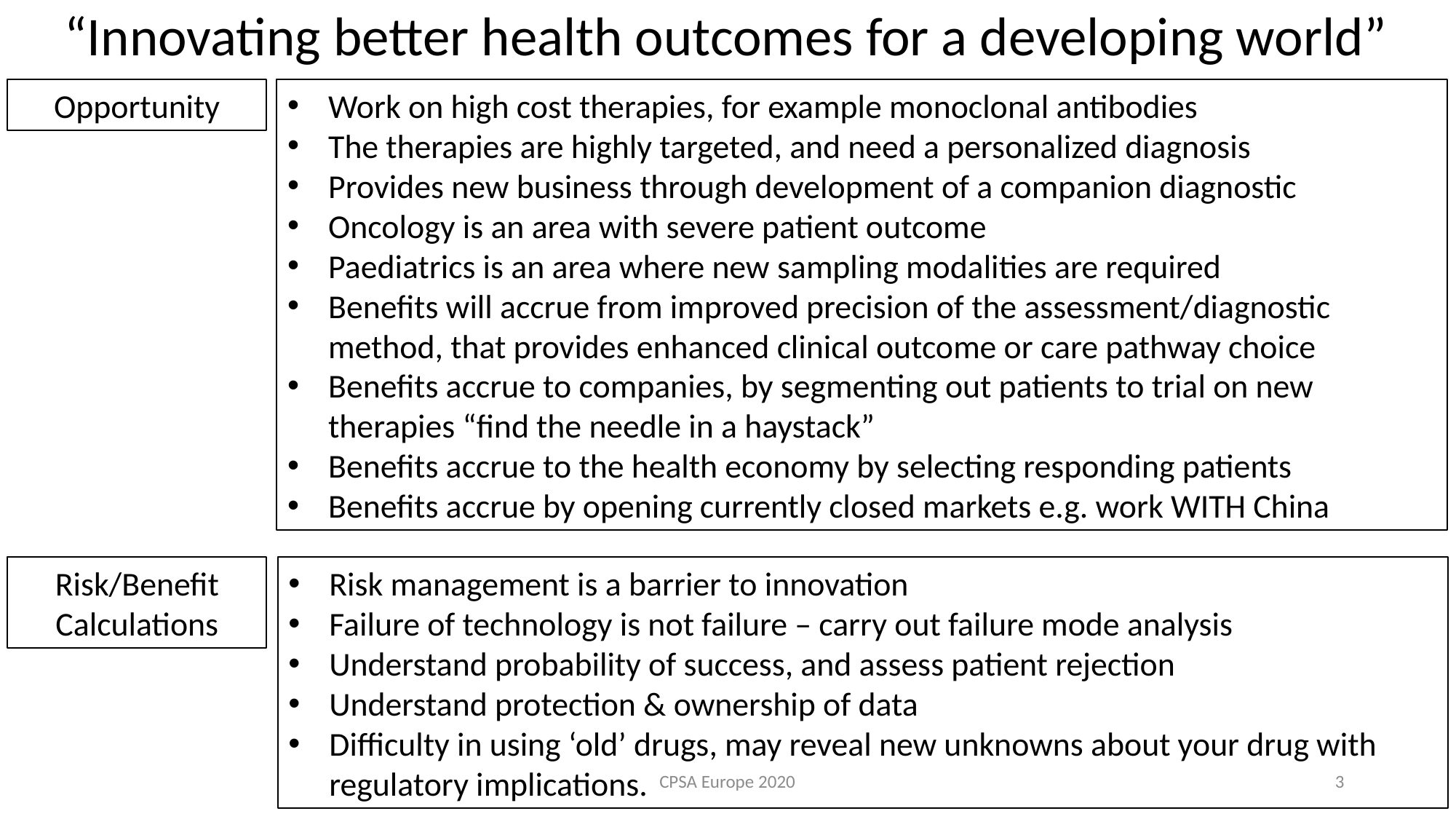

“Innovating better health outcomes for a developing world”
Opportunity
Work on high cost therapies, for example monoclonal antibodies
The therapies are highly targeted, and need a personalized diagnosis
Provides new business through development of a companion diagnostic
Oncology is an area with severe patient outcome
Paediatrics is an area where new sampling modalities are required
Benefits will accrue from improved precision of the assessment/diagnostic method, that provides enhanced clinical outcome or care pathway choice
Benefits accrue to companies, by segmenting out patients to trial on new therapies “find the needle in a haystack”
Benefits accrue to the health economy by selecting responding patients
Benefits accrue by opening currently closed markets e.g. work WITH China
Risk/Benefit Calculations
Risk management is a barrier to innovation
Failure of technology is not failure – carry out failure mode analysis
Understand probability of success, and assess patient rejection
Understand protection & ownership of data
Difficulty in using ‘old’ drugs, may reveal new unknowns about your drug with regulatory implications.
CPSA Europe 2020
3